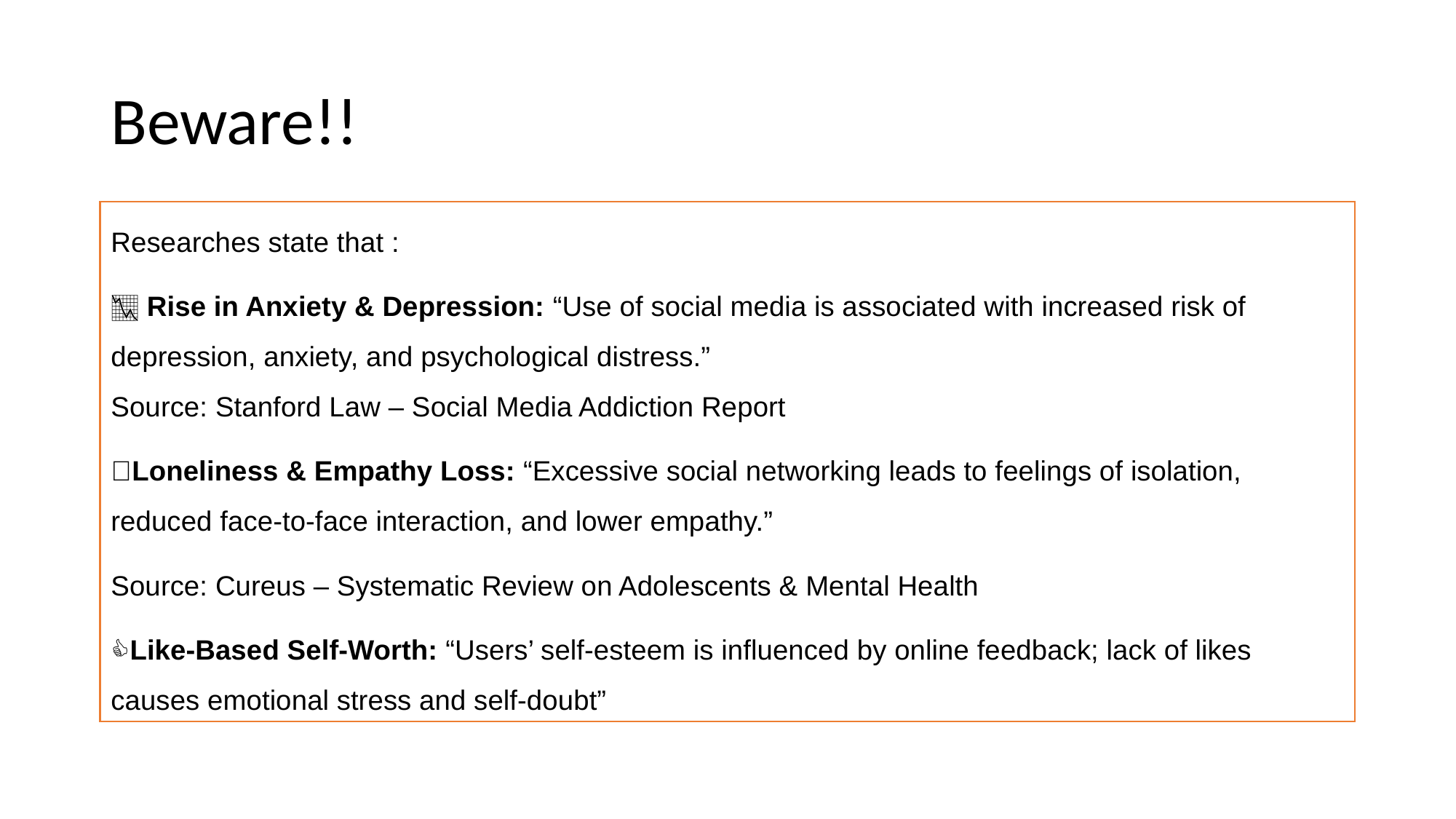

# Beware!!
Researches state that :
📉 Rise in Anxiety & Depression: “Use of social media is associated with increased risk of depression, anxiety, and psychological distress.”
Source: Stanford Law – Social Media Addiction Report
🧍Loneliness & Empathy Loss: “Excessive social networking leads to feelings of isolation, reduced face-to-face interaction, and lower empathy.”
Source: Cureus – Systematic Review on Adolescents & Mental Health
👍Like-Based Self-Worth: “Users’ self-esteem is influenced by online feedback; lack of likes causes emotional stress and self-doubt”